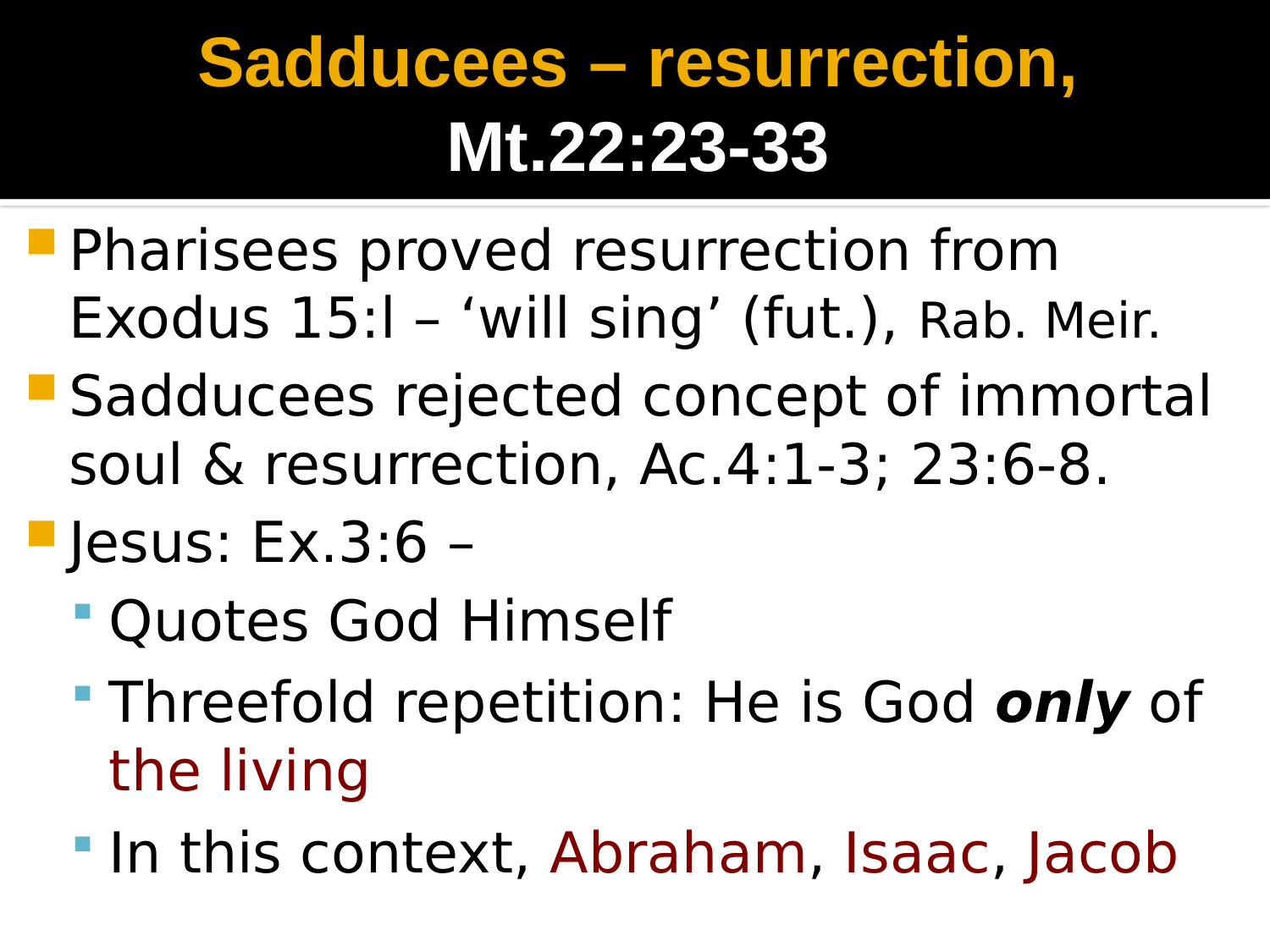

# Sadducees – resurrection, Mt.22:23-33
Pharisees proved resurrection from Exodus 15:l – ‘will sing’ (fut.), Rab. Meir.
Sadducees rejected concept of immortal soul & resurrection, Ac.4:1-3; 23:6-8.
Jesus: Ex.3:6 –
Quotes God Himself
Threefold repetition: He is God only of the living
In this context, Abraham, Isaac, Jacob